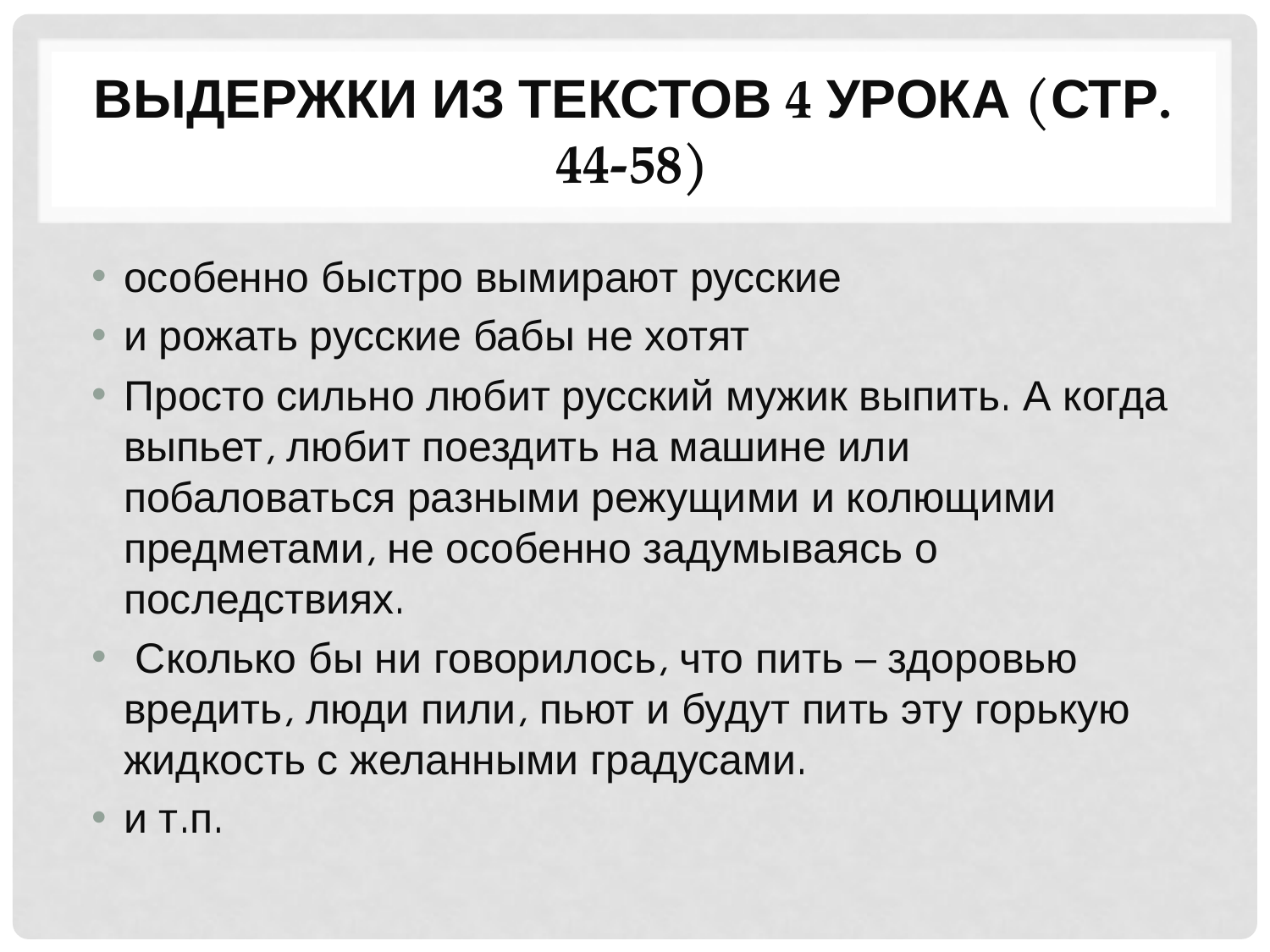

# Выдержки из текстов 4 урока (стр. 44-58)
особенно быстро вымирают русские
и рожать русские бабы не хотят
Просто сильно любит русский мужик выпить. А когда выпьет, любит поездить на машине или побаловаться разными режущими и колющими предметами, не особенно задумываясь о последствиях.
 Сколько бы ни говорилось, что пить – здоровью вредить, люди пили, пьют и будут пить эту горькую жидкость с желанными градусами.
и т.п.